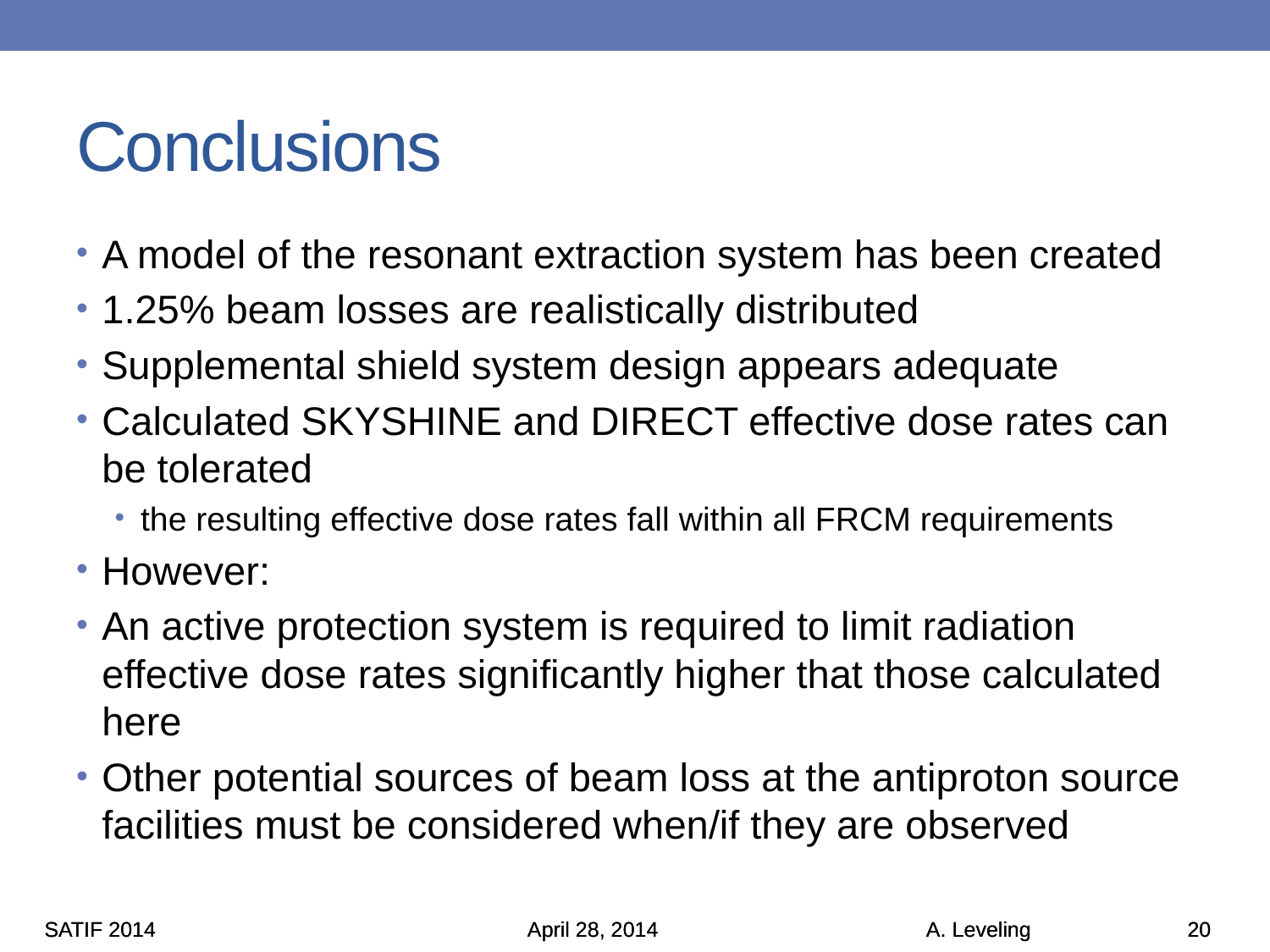

# Conclusions
A model of the resonant extraction system has been created
1.25% beam losses are realistically distributed
Supplemental shield system design appears adequate
Calculated SKYSHINE and DIRECT effective dose rates can be tolerated
the resulting effective dose rates fall within all FRCM requirements
However:
An active protection system is required to limit radiation effective dose rates significantly higher that those calculated here
Other potential sources of beam loss at the antiproton source facilities must be considered when/if they are observed